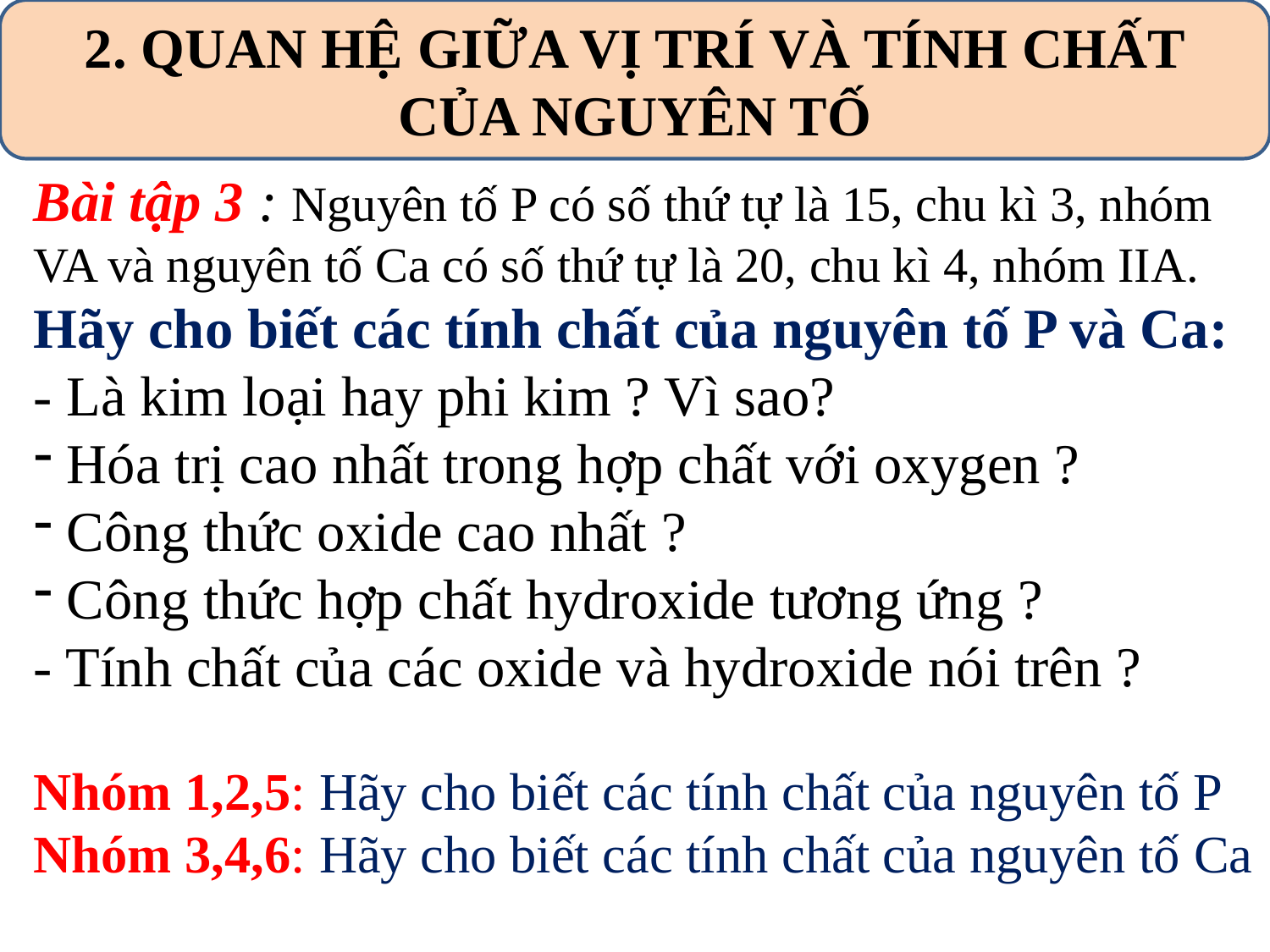

2. QUAN HỆ GIỮA VỊ TRÍ VÀ TÍNH CHẤT CỦA NGUYÊN TỐ
Bài tập 3 : Nguyên tố P có số thứ tự là 15, chu kì 3, nhóm VA và nguyên tố Ca có số thứ tự là 20, chu kì 4, nhóm IIA.
Hãy cho biết các tính chất của nguyên tố P và Ca:
- Là kim loại hay phi kim ? Vì sao?
 Hóa trị cao nhất trong hợp chất với oxygen ?
 Công thức oxide cao nhất ?
 Công thức hợp chất hydroxide tương ứng ?
- Tính chất của các oxide và hydroxide nói trên ?

Nhóm 1,2,5: Hãy cho biết các tính chất của nguyên tố P Nhóm 3,4,6: Hãy cho biết các tính chất của nguyên tố Ca